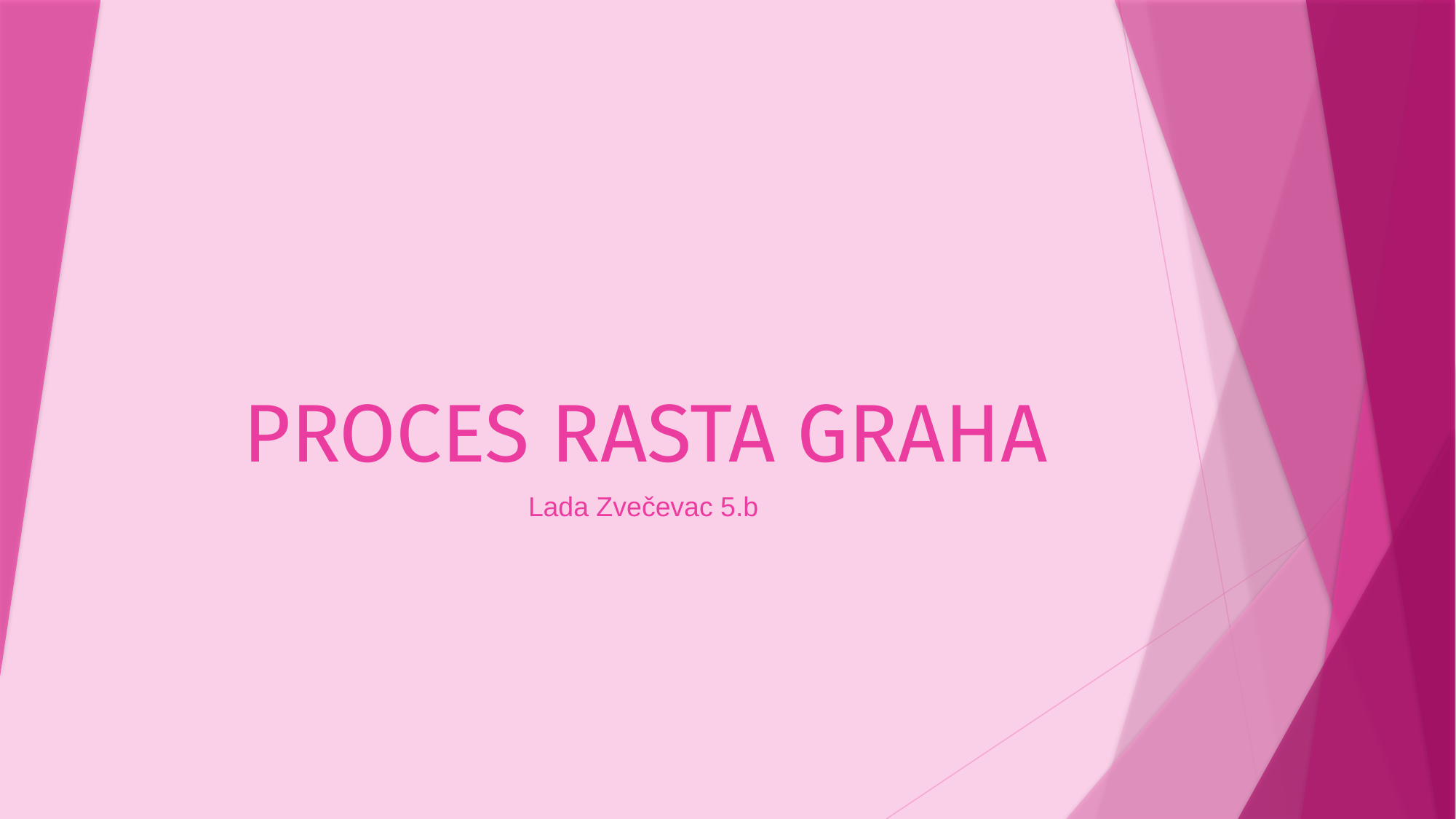

# PROCES RASTA GRAHA
Lada Zvečevac 5.b